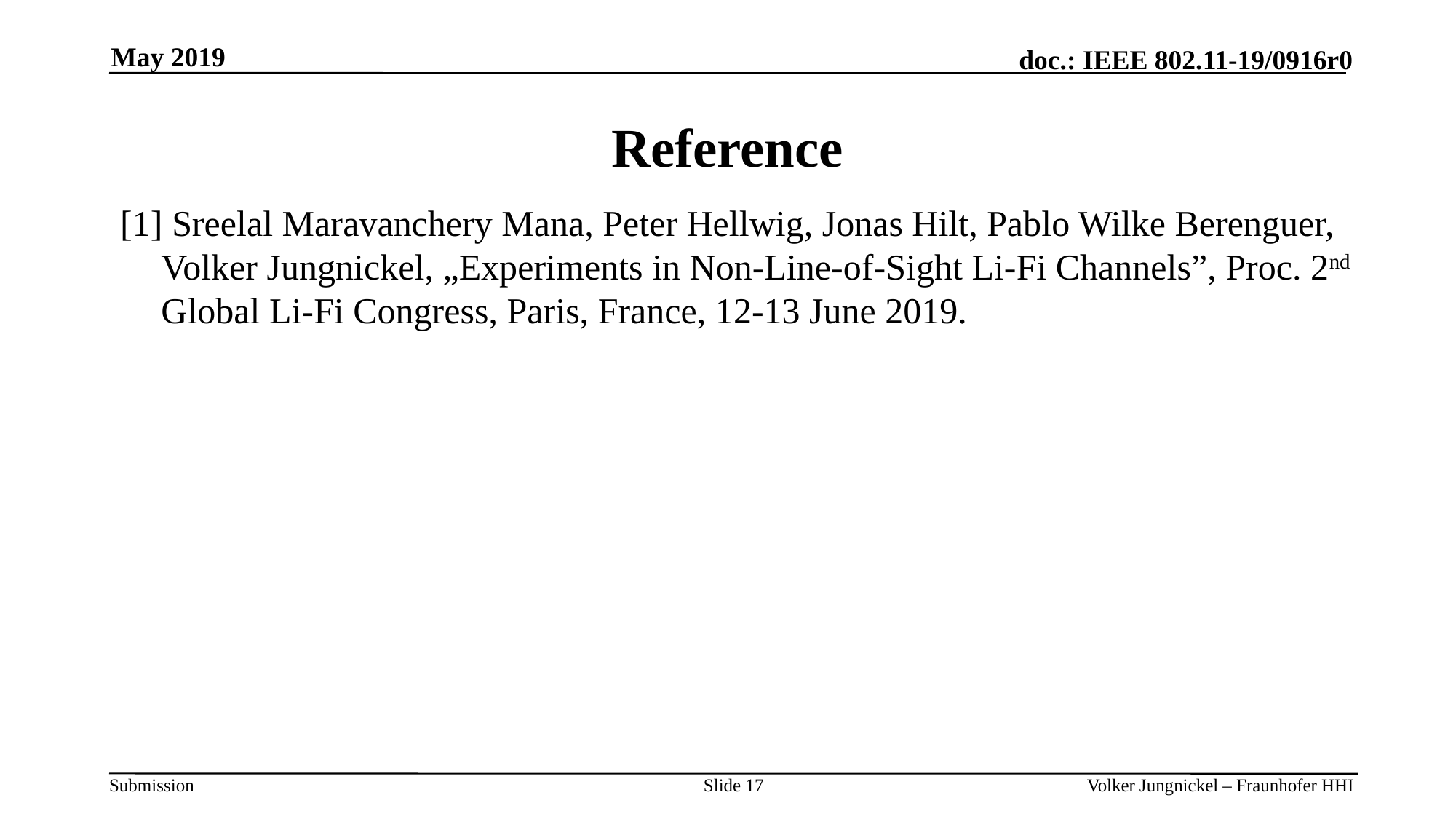

May 2019
# Reference
[1] Sreelal Maravanchery Mana, Peter Hellwig, Jonas Hilt, Pablo Wilke Berenguer, Volker Jungnickel, „Experiments in Non-Line-of-Sight Li-Fi Channels”, Proc. 2nd Global Li-Fi Congress, Paris, France, 12-13 June 2019.
Slide 17